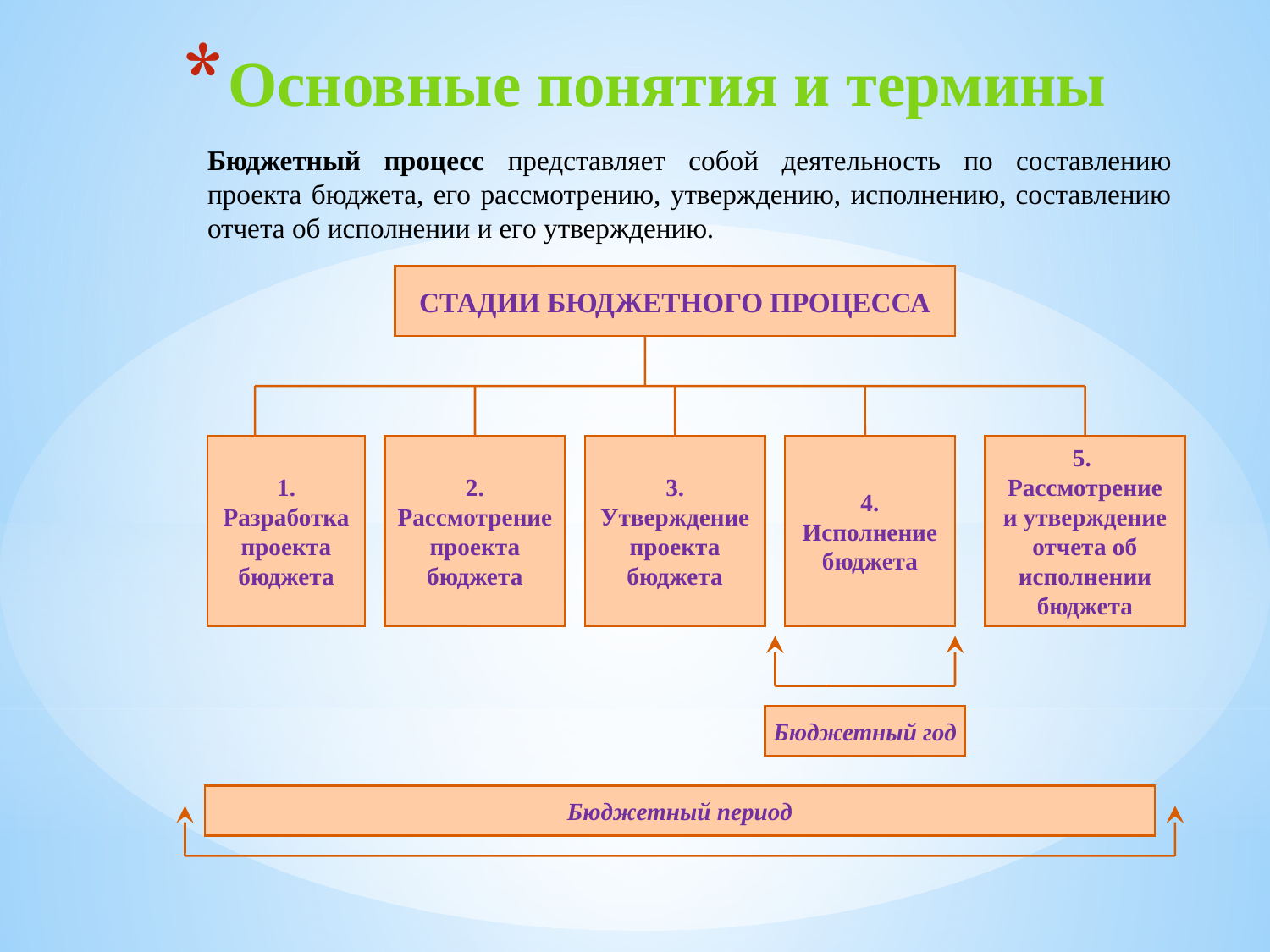

Основные понятия и термины
Бюджетный процесс представляет собой деятельность по составлению проекта бюджета, его рассмотрению, утверждению, исполнению, составлению отчета об исполнении и его утверждению.
СТАДИИ БЮДЖЕТНОГО ПРОЦЕССА

1. Разработка проекта бюджета
2. Рассмотрение проекта бюджета
3. Утверждение проекта бюджета
4. Исполнение бюджета
5.
Рассмотрение и утверждение отчета об исполнении бюджета

Бюджетный год
Бюджетный период